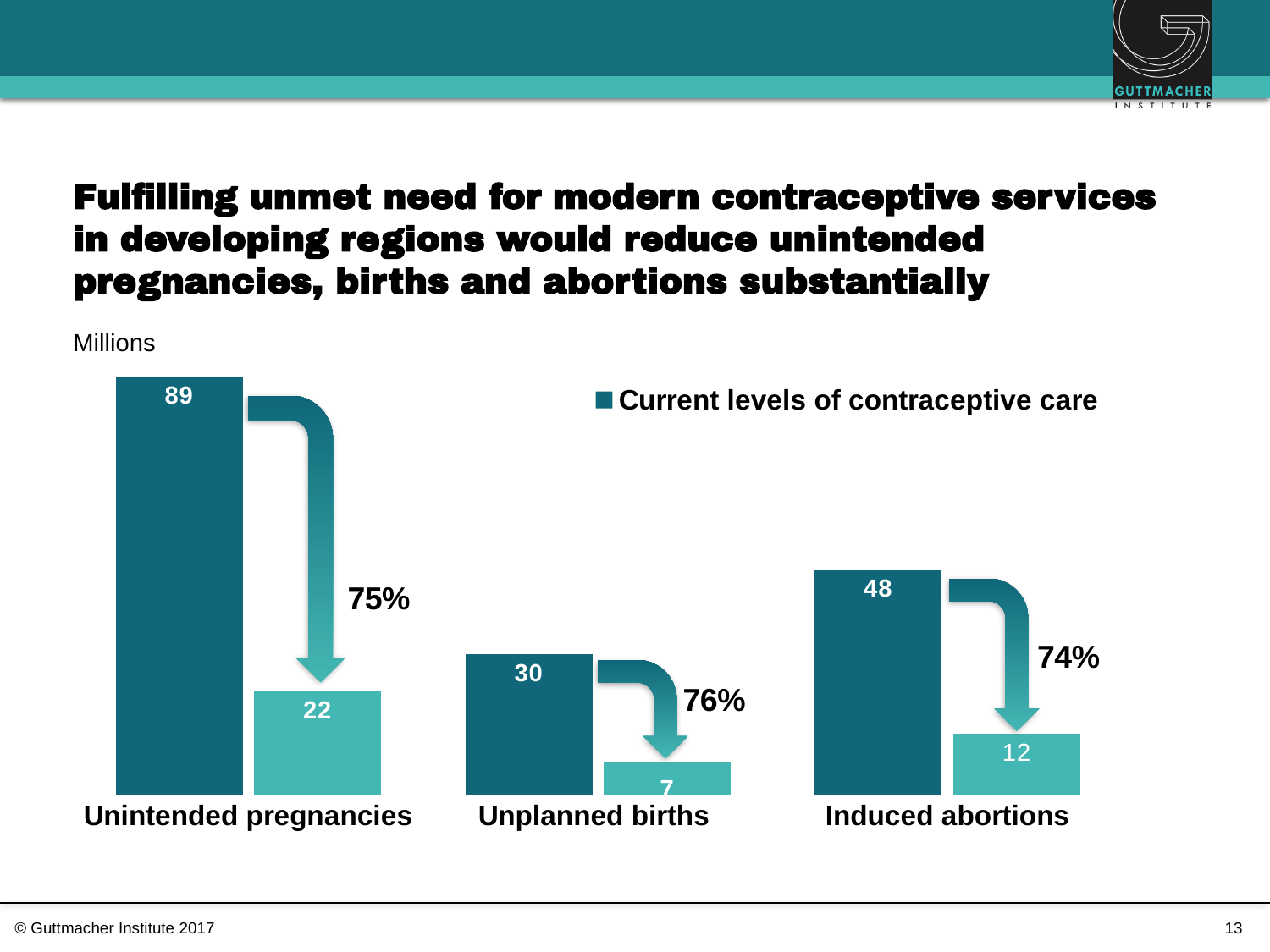

# Fulfilling unmet need for modern contraceptive services in developing regions would reduce unintended pregnancies, births and abortions substantially

### Chart

| Category | Current levels of contraceptive care  | 100% coverage of contraceptive care  |
|---|---|---|
| Unintended pregnancies  | 89.0 | 22.0 |
| Unplanned births  | 30.0 | 7.0 |
| Induced abortions | 48.0 | 13.0 |
Millions